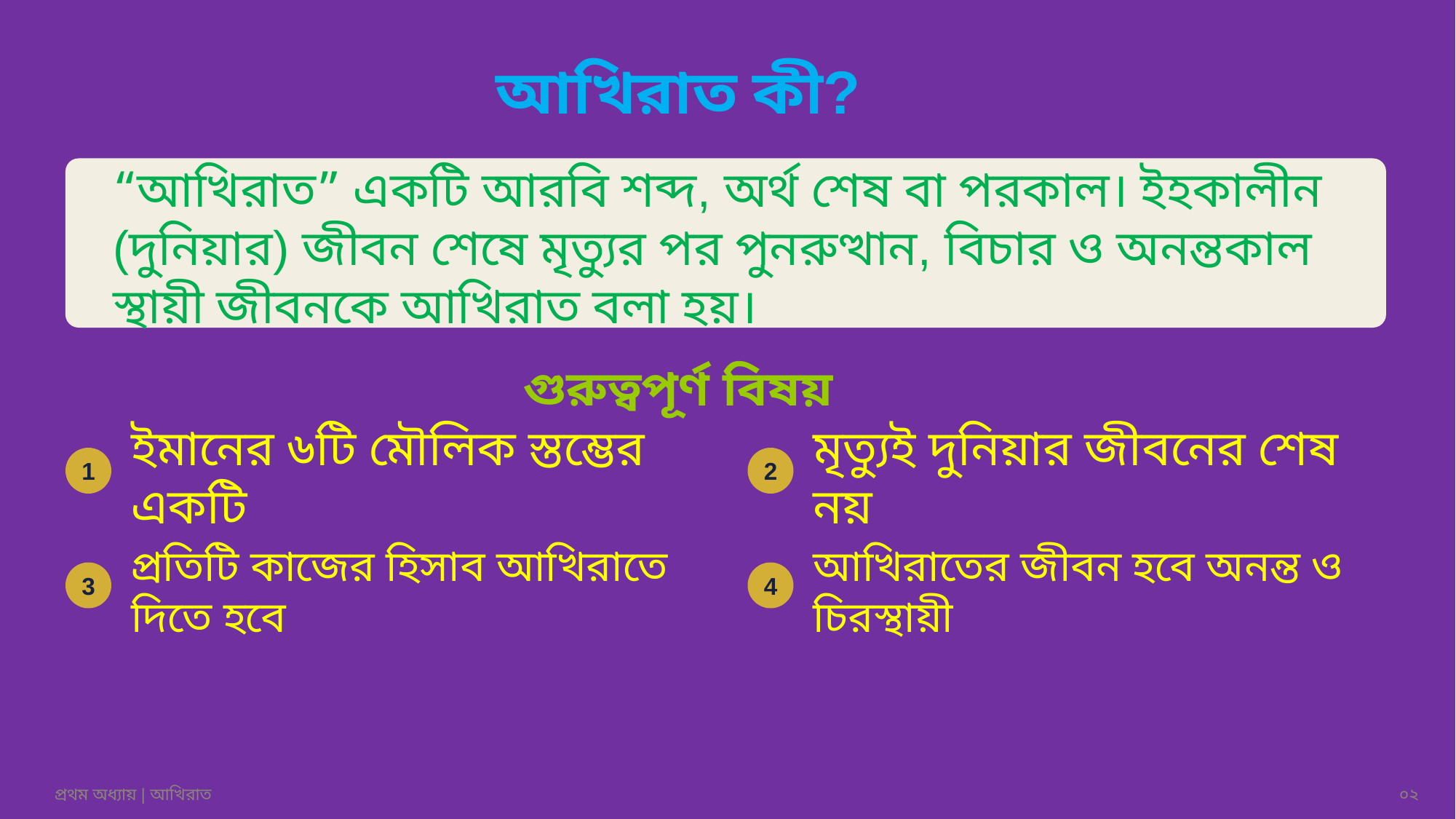

আখিরাত কী?

“আখিরাত” একটি আরবি শব্দ, অর্থ শেষ বা পরকাল। ইহকালীন (দুনিয়ার) জীবন শেষে মৃত্যুর পর পুনরুত্থান, বিচার ও অনন্তকাল স্থায়ী জীবনকে আখিরাত বলা হয়।
গুরুত্বপূর্ণ বিষয়
ইমানের ৬টি মৌলিক স্তম্ভের একটি
মৃত্যুই দুনিয়ার জীবনের শেষ নয়

1

2
প্রতিটি কাজের হিসাব আখিরাতে দিতে হবে
আখিরাতের জীবন হবে অনন্ত ও চিরস্থায়ী

3

4
প্রথম অধ্যায় | আখিরাত
০২